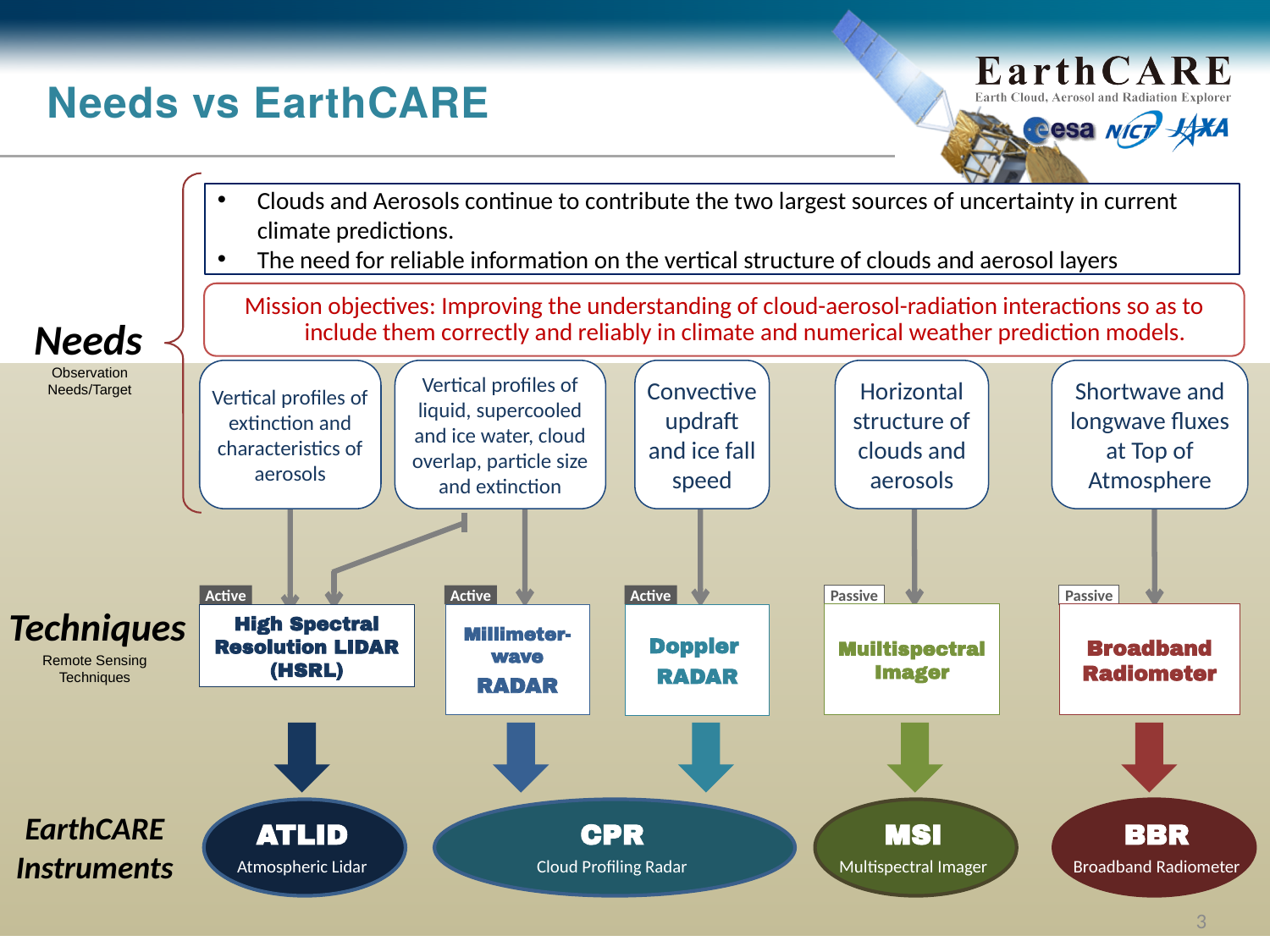

# Needs vs EarthCARE

Clouds and Aerosols continue to contribute the two largest sources of uncertainty in current climate predictions.
The need for reliable information on the vertical structure of clouds and aerosol layers
Mission objectives: Improving the understanding of cloud-aerosol-radiation interactions so as to include them correctly and reliably in climate and numerical weather prediction models.
Needs
Observation Needs/Target
Vertical profiles of extinction and characteristics of aerosols
Vertical profiles of liquid, supercooled and ice water, cloud overlap, particle size and extinction
Convective updraft and ice fall speed
Horizontal structure of clouds and aerosols
Shortwave and longwave fluxes at Top of Atmosphere

Active
Active
Active
Passive
Passive
Techniques
Muiltispectral Imager
Broadband Radiometer
Doppler
RADAR
Millimeter-wave
RADAR
High Spectral Resolution LIDAR
(HSRL)
Remote Sensing Techniques

EarthCARE
Instruments
ATLID
Atmospheric Lidar
CPR
Cloud Profiling Radar
MSI
Multispectral Imager
BBR
Broadband Radiometer
3
3